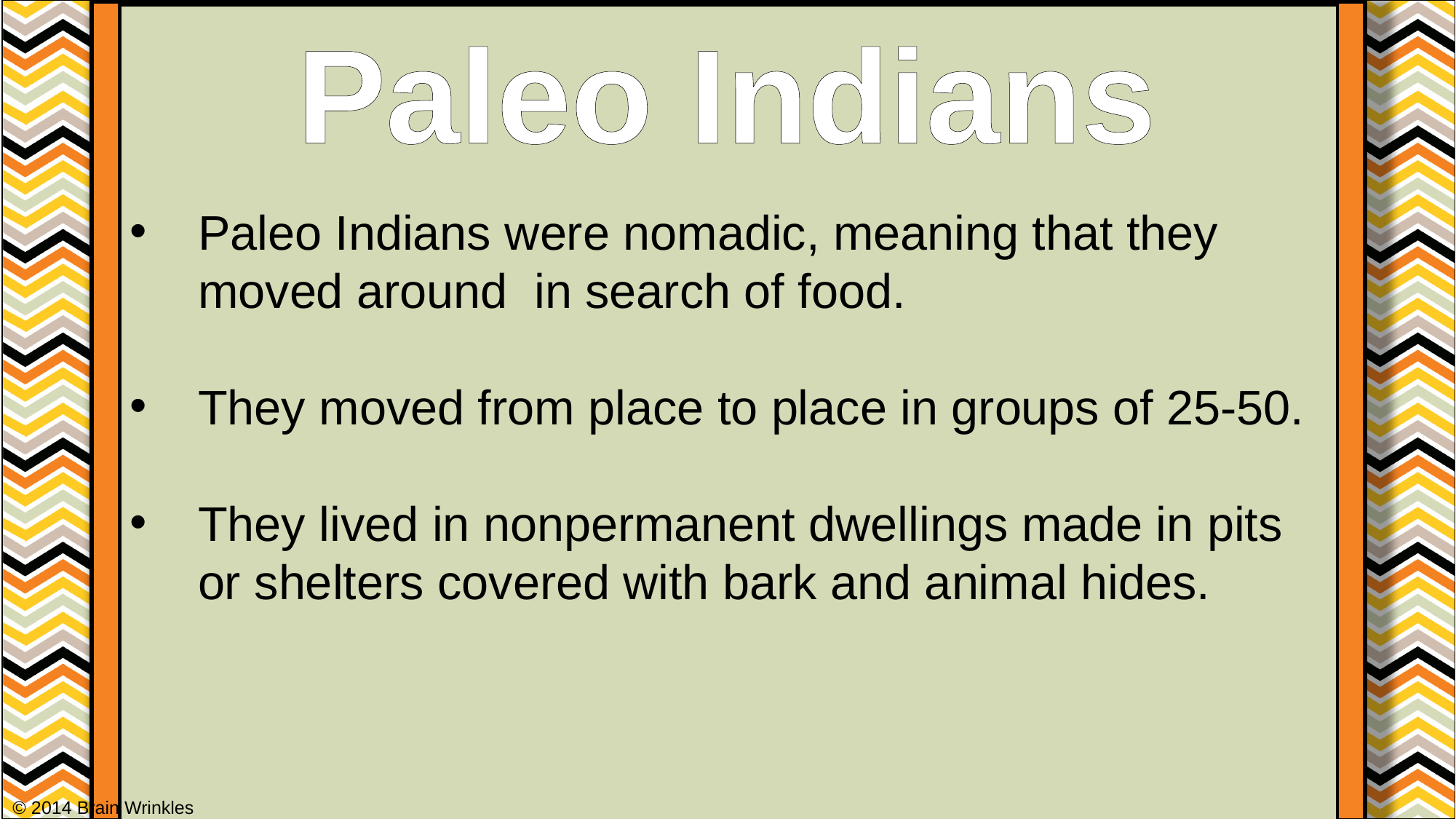

Paleo Indians

Paleo Indians were nomadic, meaning that they moved around  in search of food.

They moved from place to place in groups of 25-50.

They lived in nonpermanent dwellings made in pits or shelters covered with bark and animal hides.

© 2014 Brain Wrinkles